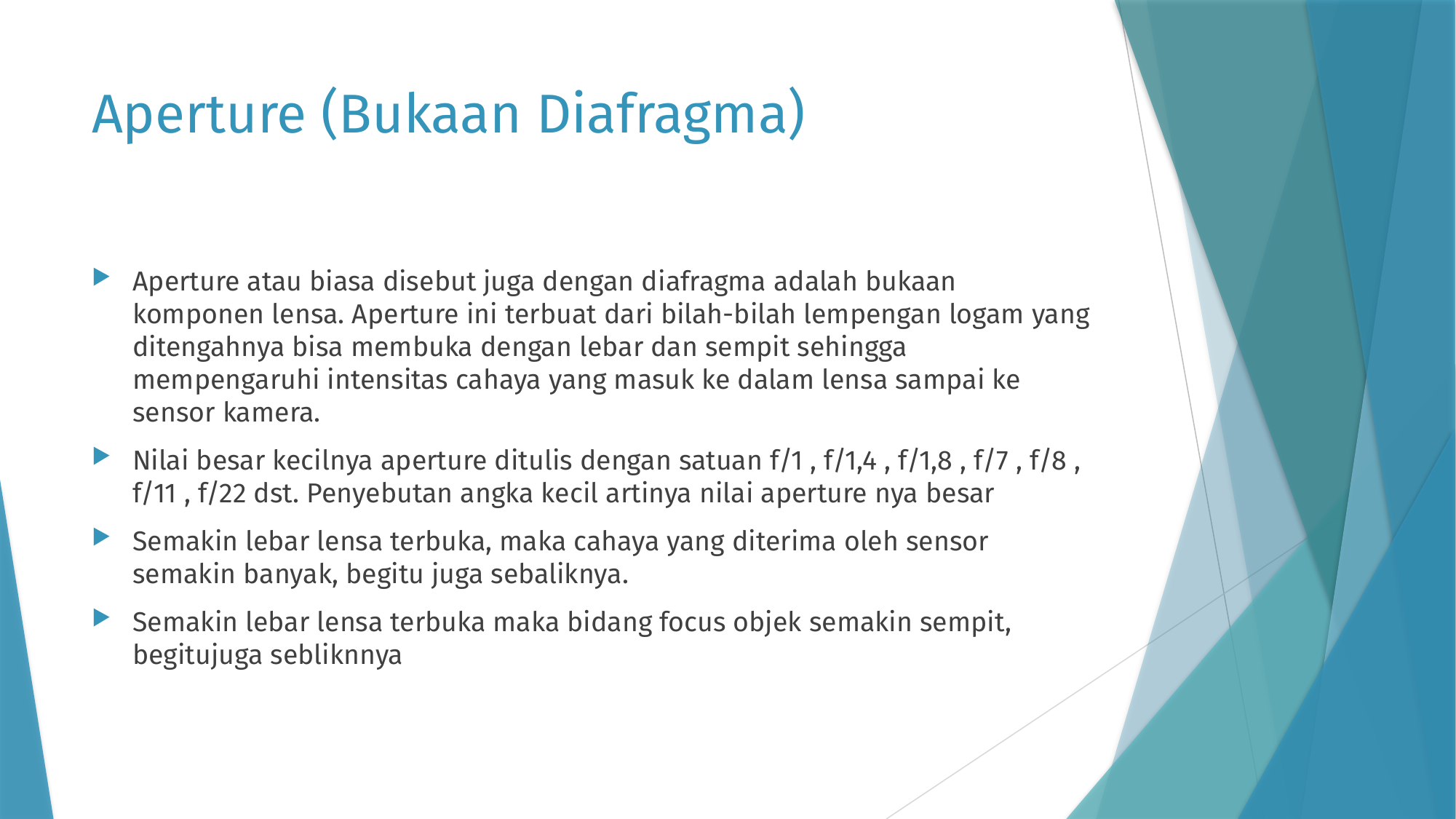

# Aperture (Bukaan Diafragma)
Aperture atau biasa disebut juga dengan diafragma adalah bukaan komponen lensa. Aperture ini terbuat dari bilah-bilah lempengan logam yang ditengahnya bisa membuka dengan lebar dan sempit sehingga mempengaruhi intensitas cahaya yang masuk ke dalam lensa sampai ke sensor kamera.
Nilai besar kecilnya aperture ditulis dengan satuan f/1 , f/1,4 , f/1,8 , f/7 , f/8 , f/11 , f/22 dst. Penyebutan angka kecil artinya nilai aperture nya besar
Semakin lebar lensa terbuka, maka cahaya yang diterima oleh sensor semakin banyak, begitu juga sebaliknya.
Semakin lebar lensa terbuka maka bidang focus objek semakin sempit, begitujuga sebliknnya